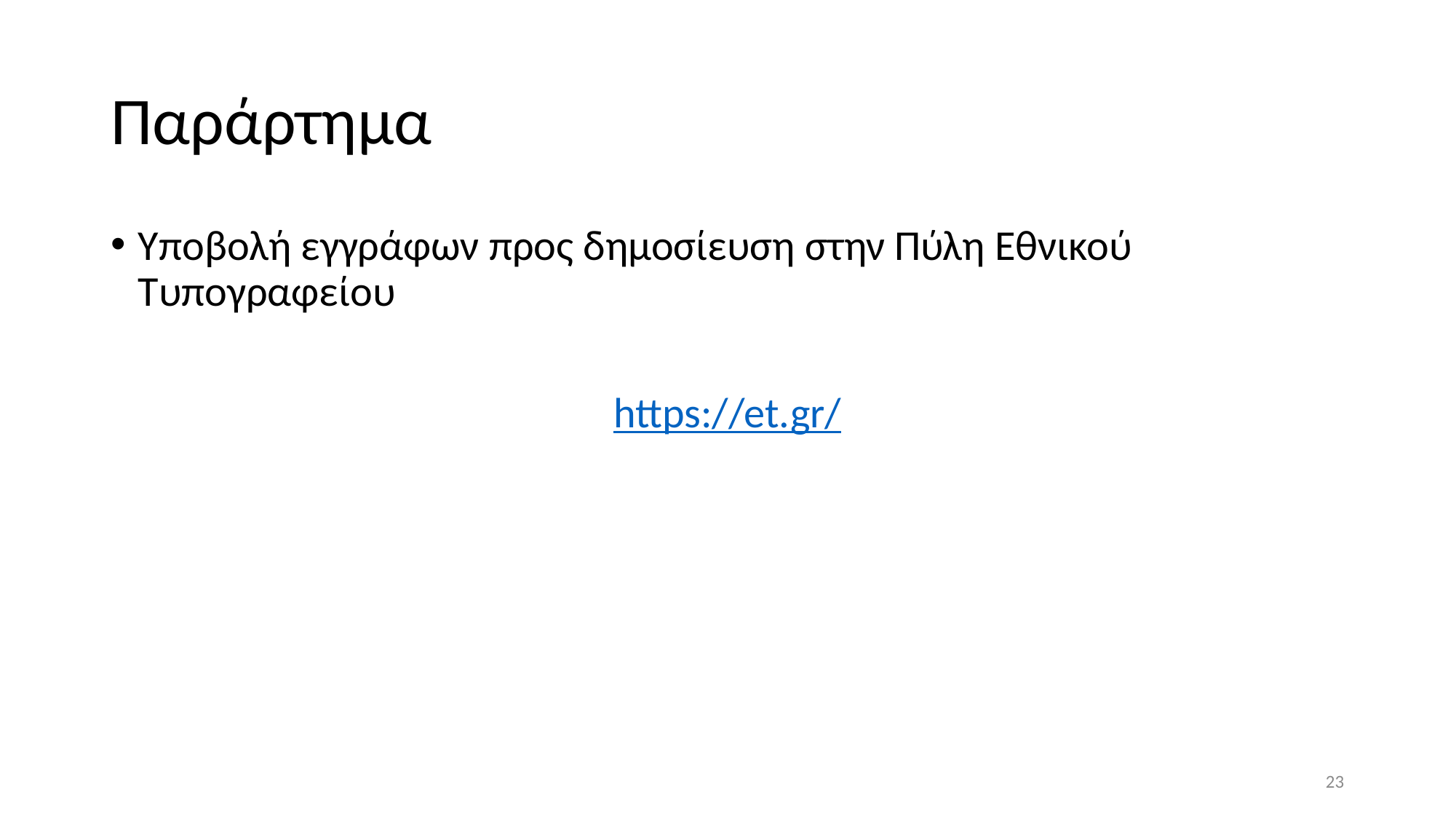

# Παράρτημα
Υποβολή εγγράφων προς δημοσίευση στην Πύλη Εθνικού Τυπογραφείου

https://et.gr/

23